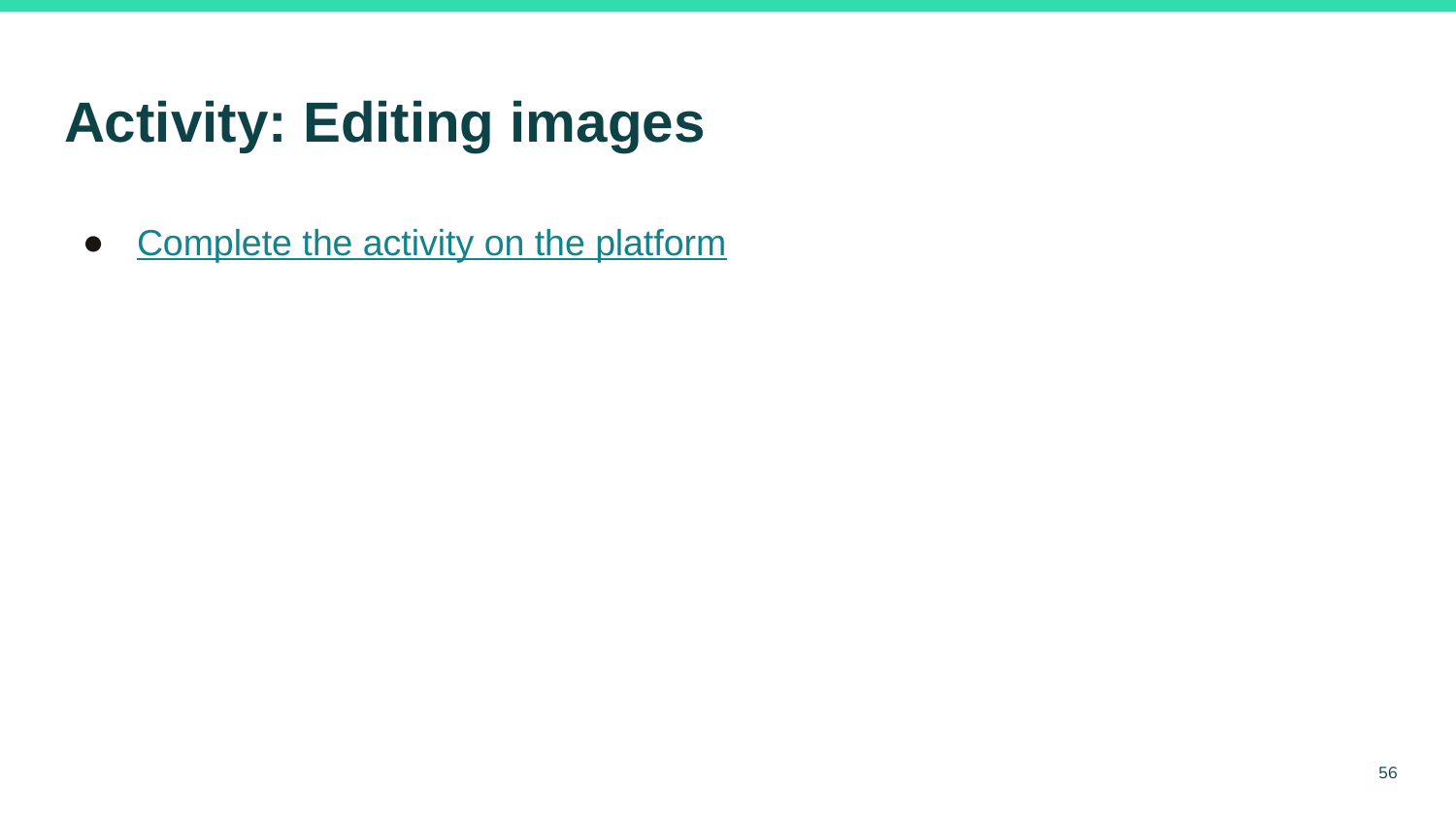

# Activity: Editing images
Complete the activity on the platform

56